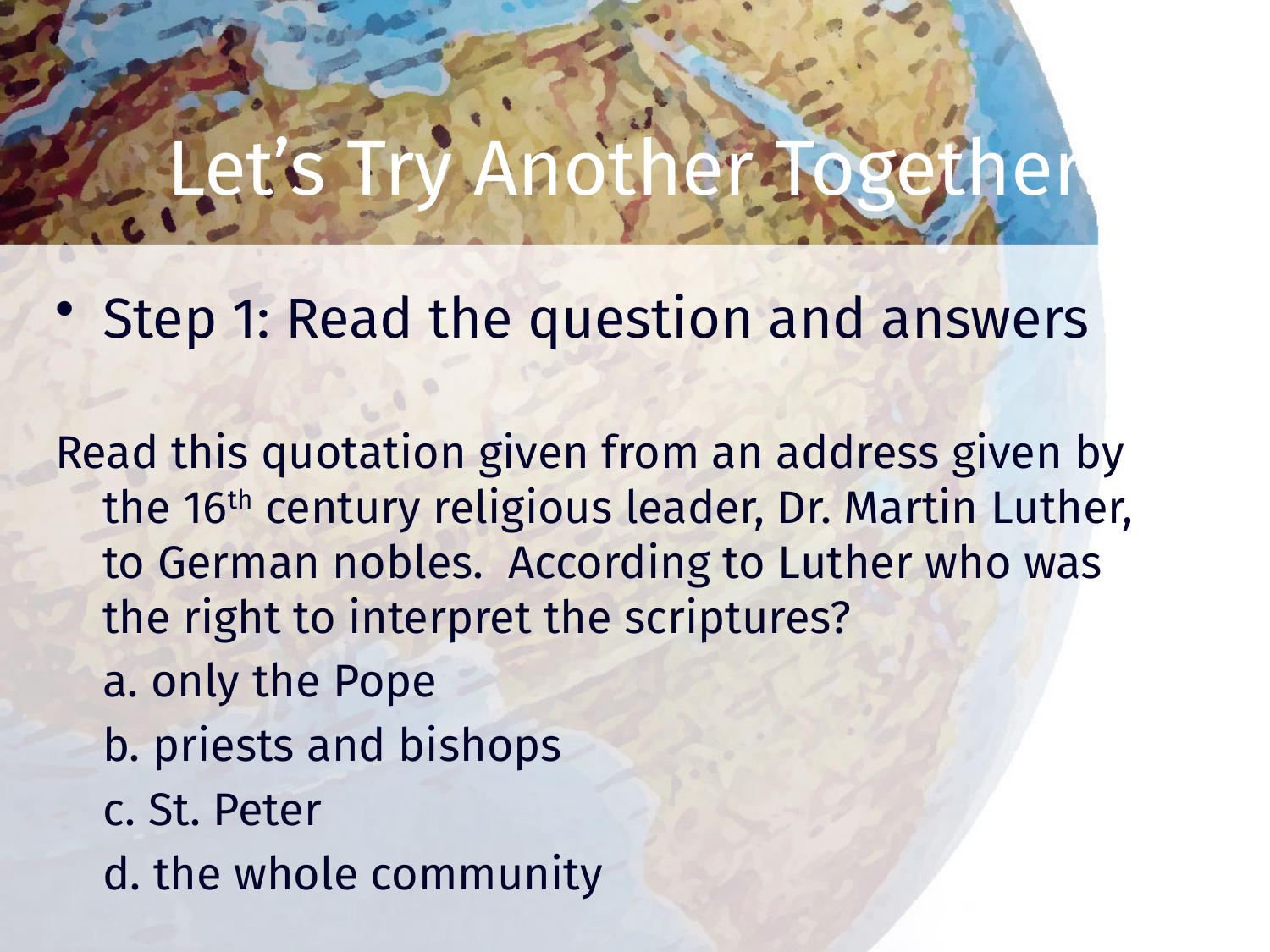

# Let’s Try Another Together!
Step 1: Read the question and answers

Read this quotation given from an address given by the 16th century religious leader, Dr. Martin Luther, to German nobles.  According to Luther who was the right to interpret the scriptures?
	a. only the Pope
	b. priests and bishops
	c. St. Peter
	d. the whole community